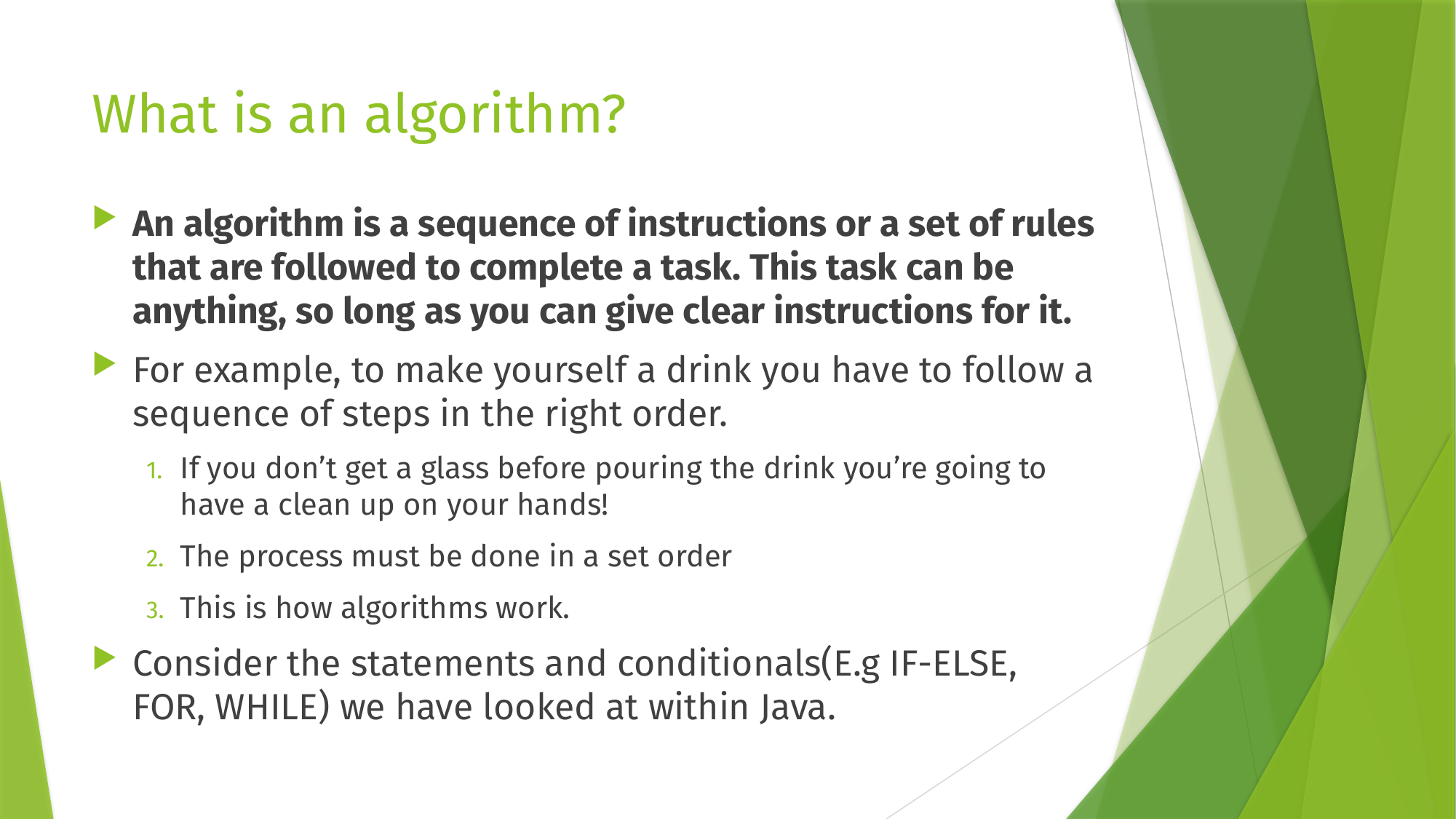

# What is an algorithm?
An algorithm is a sequence of instructions or a set of rules that are followed to complete a task. This task can be anything, so long as you can give clear instructions for it.
For example, to make yourself a drink you have to follow a sequence of steps in the right order.
If you don’t get a glass before pouring the drink you’re going to have a clean up on your hands!
The process must be done in a set order
This is how algorithms work.
Consider the statements and conditionals(E.g IF-ELSE, FOR, WHILE) we have looked at within Java.